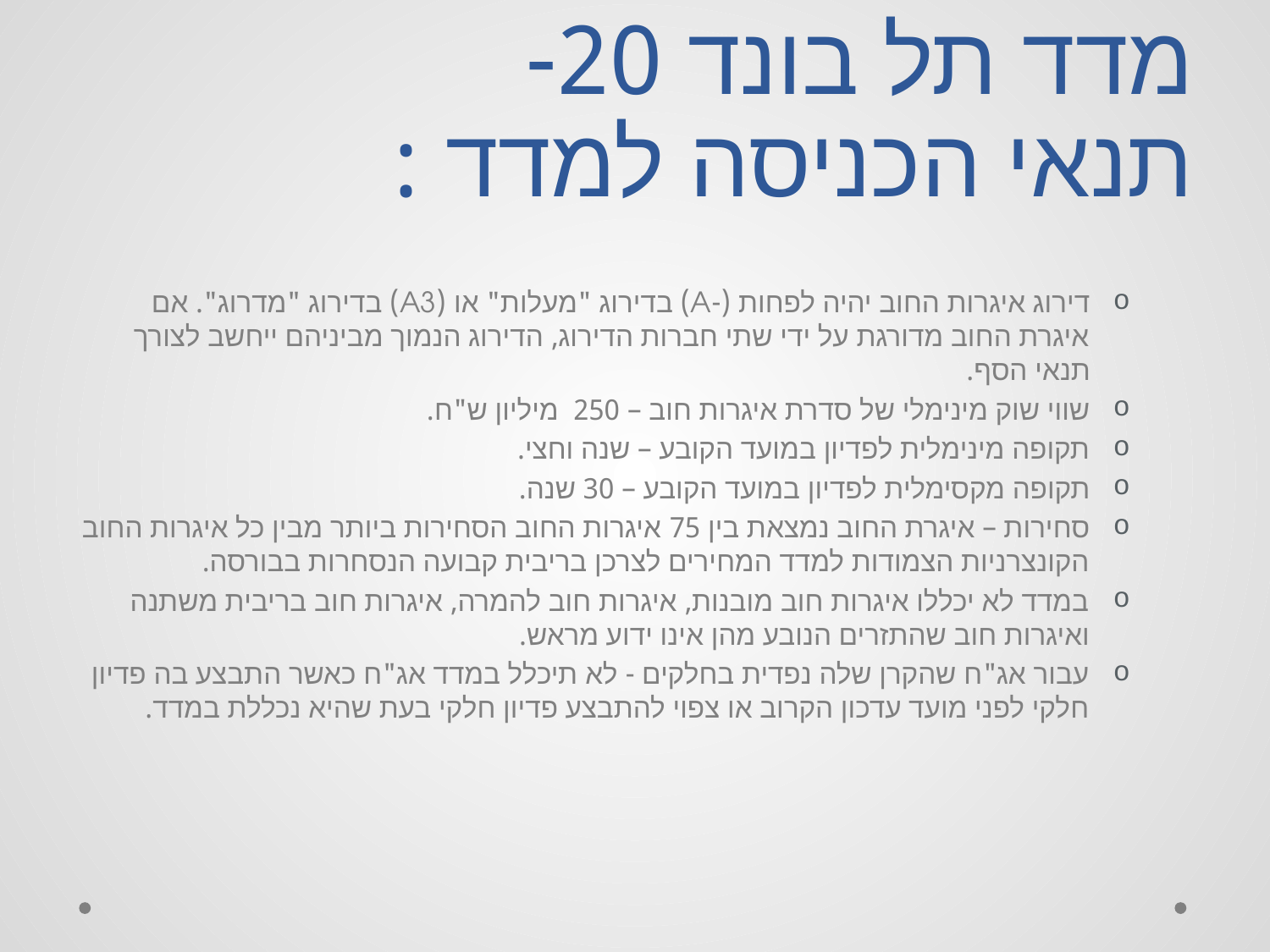

# מדד תל בונד 20- תנאי הכניסה למדד :

דירוג איגרות החוב יהיה לפחות (-A) בדירוג "מעלות" או (A3) בדירוג "מדרוג". אם איגרת החוב מדורגת על ידי שתי חברות הדירוג, הדירוג הנמוך מביניהם ייחשב לצורך תנאי הסף.
שווי שוק מינימלי של סדרת איגרות חוב – 250  מיליון ש"ח.
תקופה מינימלית לפדיון במועד הקובע – שנה וחצי.
תקופה מקסימלית לפדיון במועד הקובע – 30 שנה.
סחירות – איגרת החוב נמצאת בין 75 איגרות החוב הסחירות ביותר מבין כל איגרות החוב הקונצרניות הצמודות למדד המחירים לצרכן בריבית קבועה הנסחרות בבורסה.
במדד לא יכללו איגרות חוב מובנות, איגרות חוב להמרה, איגרות חוב בריבית משתנה ואיגרות חוב שהתזרים הנובע מהן אינו ידוע מראש.
עבור אג"ח שהקרן שלה נפדית בחלקים - לא תיכלל במדד אג"ח כאשר התבצע בה פדיון חלקי לפני מועד עדכון הקרוב או צפוי להתבצע פדיון חלקי בעת שהיא נכללת במדד.